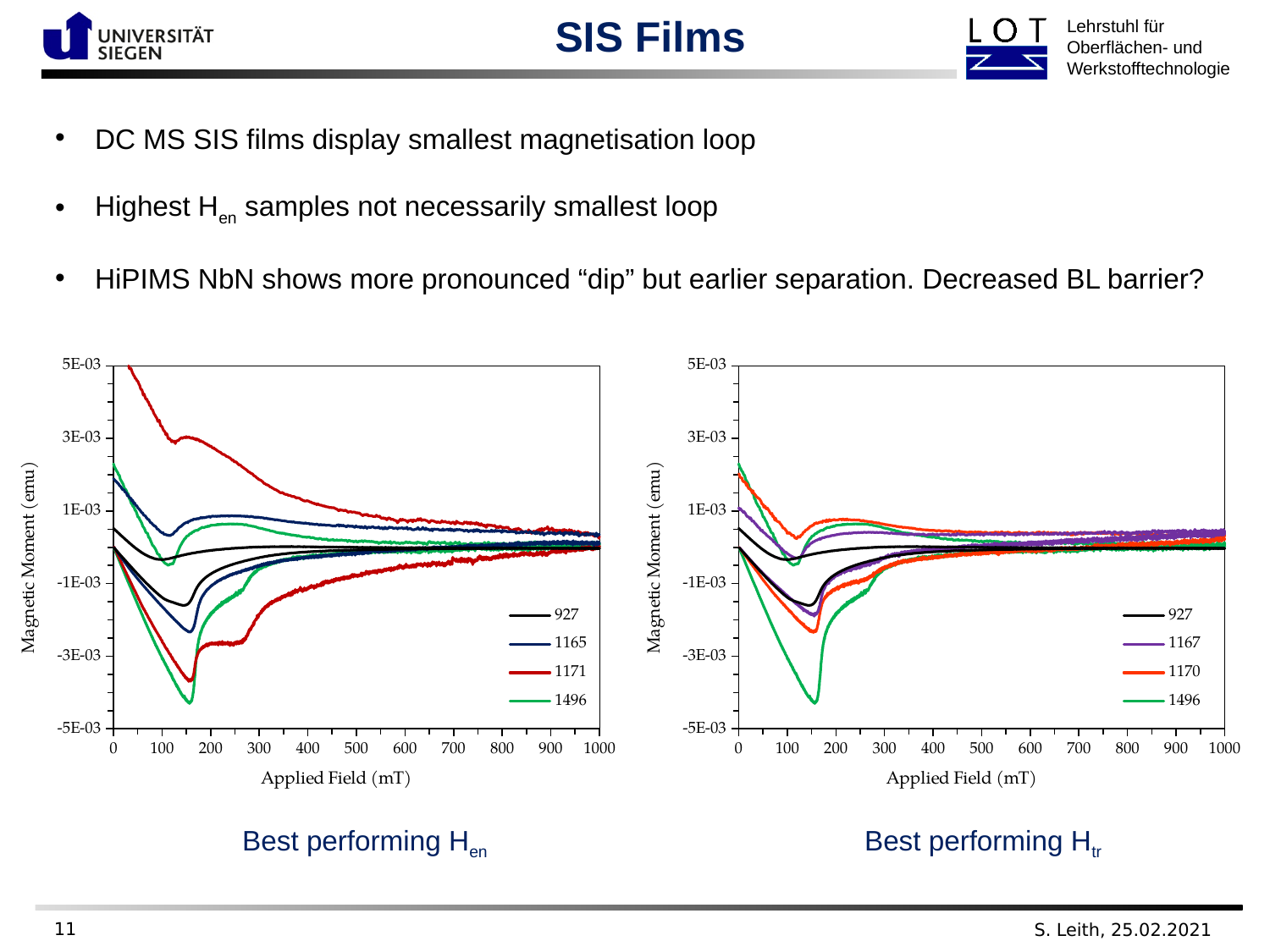

SIS Films
DC MS SIS films display smallest magnetisation loop

Highest Hen samples not necessarily smallest loop

HiPIMS NbN shows more pronounced “dip” but earlier separation. Decreased BL barrier?

### Chart

| Category |  |  |  |  |  |  |  |  |
|---|---|---|---|---|---|---|---|---|

### Chart

| Category |  |  |  |  |  |  |  |  |
|---|---|---|---|---|---|---|---|---|
Best performing Hen
Best performing Htr
               S. Leith, 25.02.2021
11